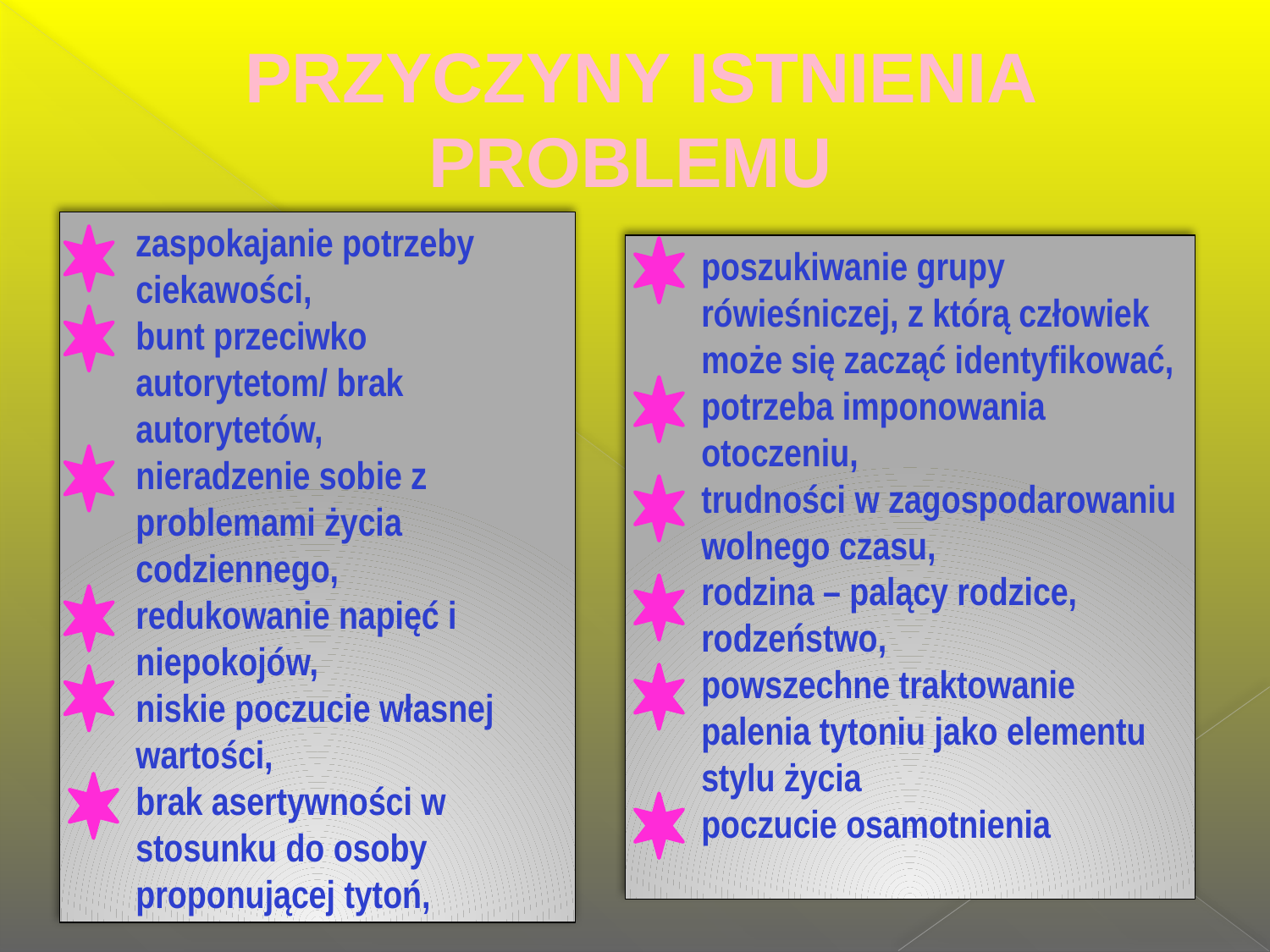

PRZYCZYNY ISTNIENIA PROBLEMU
zaspokajanie potrzeby ciekawości,
bunt przeciwko autorytetom/ brak autorytetów,
nieradzenie sobie z problemami życia codziennego,
redukowanie napięć i niepokojów,
niskie poczucie własnej wartości,
brak asertywności w stosunku do osoby proponującej tytoń,
poszukiwanie grupy rówieśniczej, z którą człowiek może się zacząć identyfikować,
potrzeba imponowania otoczeniu,
trudności w zagospodarowaniu wolnego czasu,
rodzina – palący rodzice, rodzeństwo,
powszechne traktowanie palenia tytoniu jako elementu stylu życia
poczucie osamotnienia